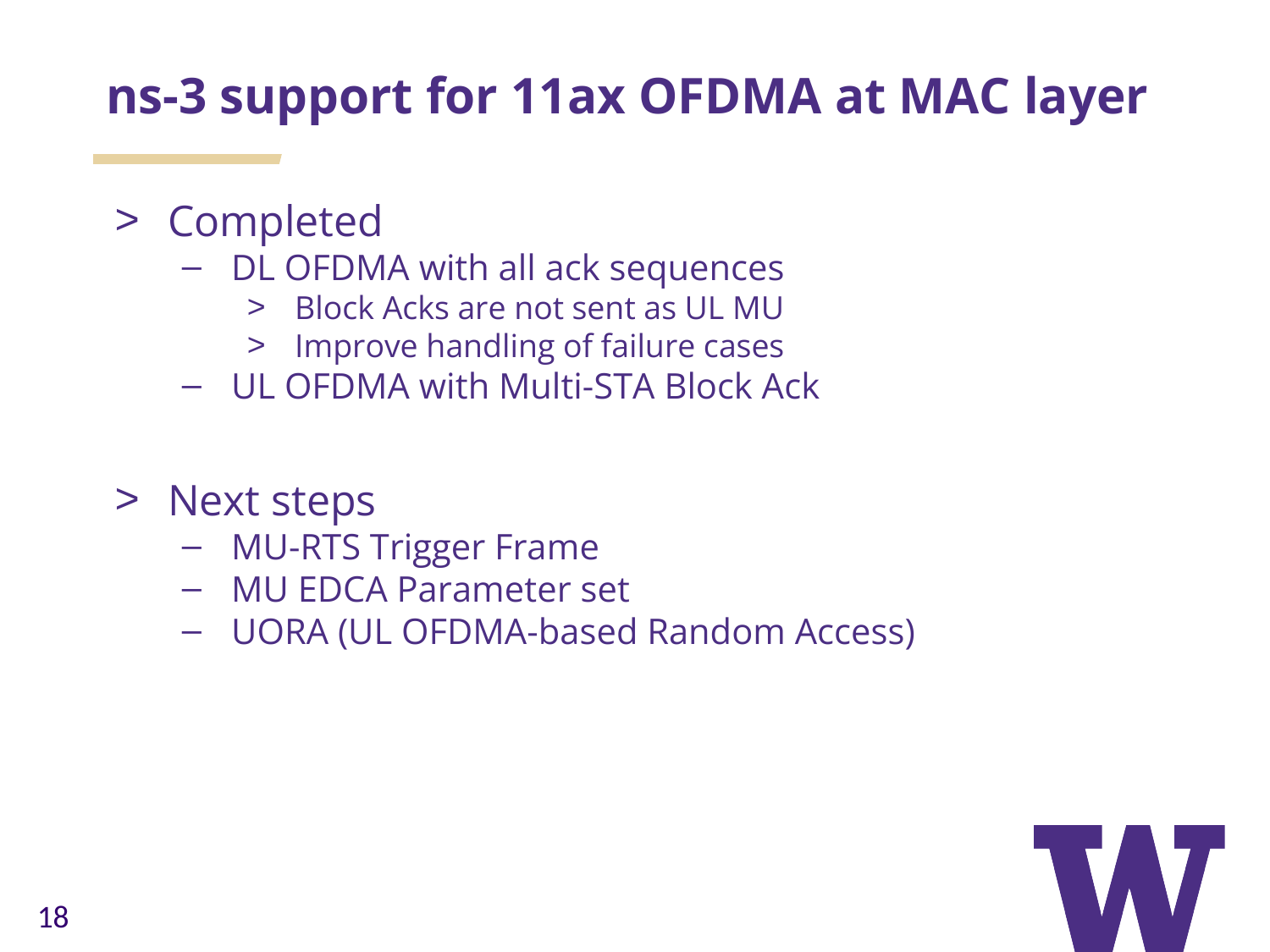

ns-3 support for 11ax OFDMA at MAC layer
Completed
DL OFDMA with all ack sequences
Block Acks are not sent as UL MU
Improve handling of failure cases
UL OFDMA with Multi-STA Block Ack

Next steps
MU-RTS Trigger Frame
MU EDCA Parameter set
UORA (UL OFDMA-based Random Access)